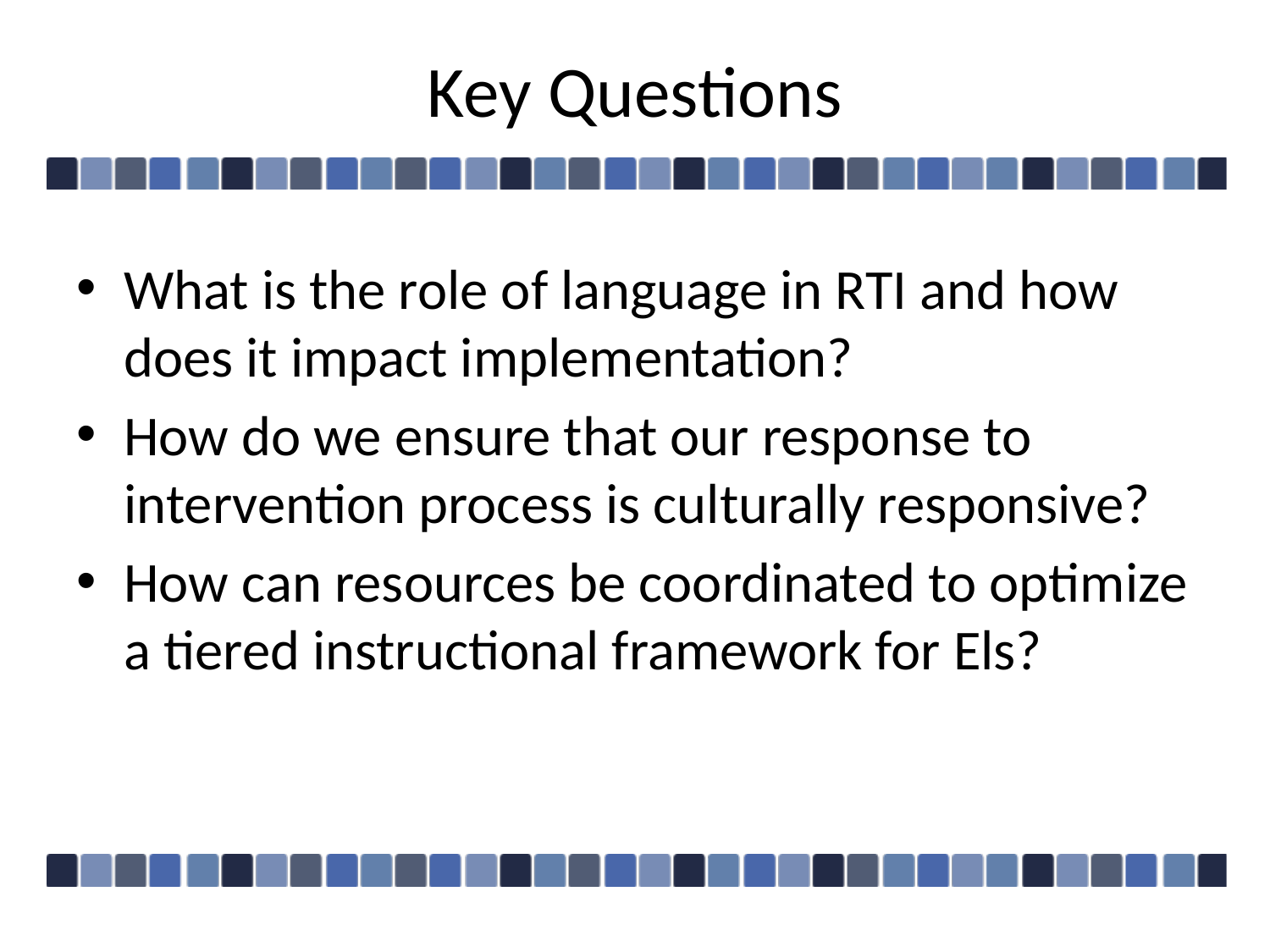

# Key Questions
What is the role of language in RTI and how does it impact implementation?
How do we ensure that our response to intervention process is culturally responsive?
How can resources be coordinated to optimize a tiered instructional framework for Els?